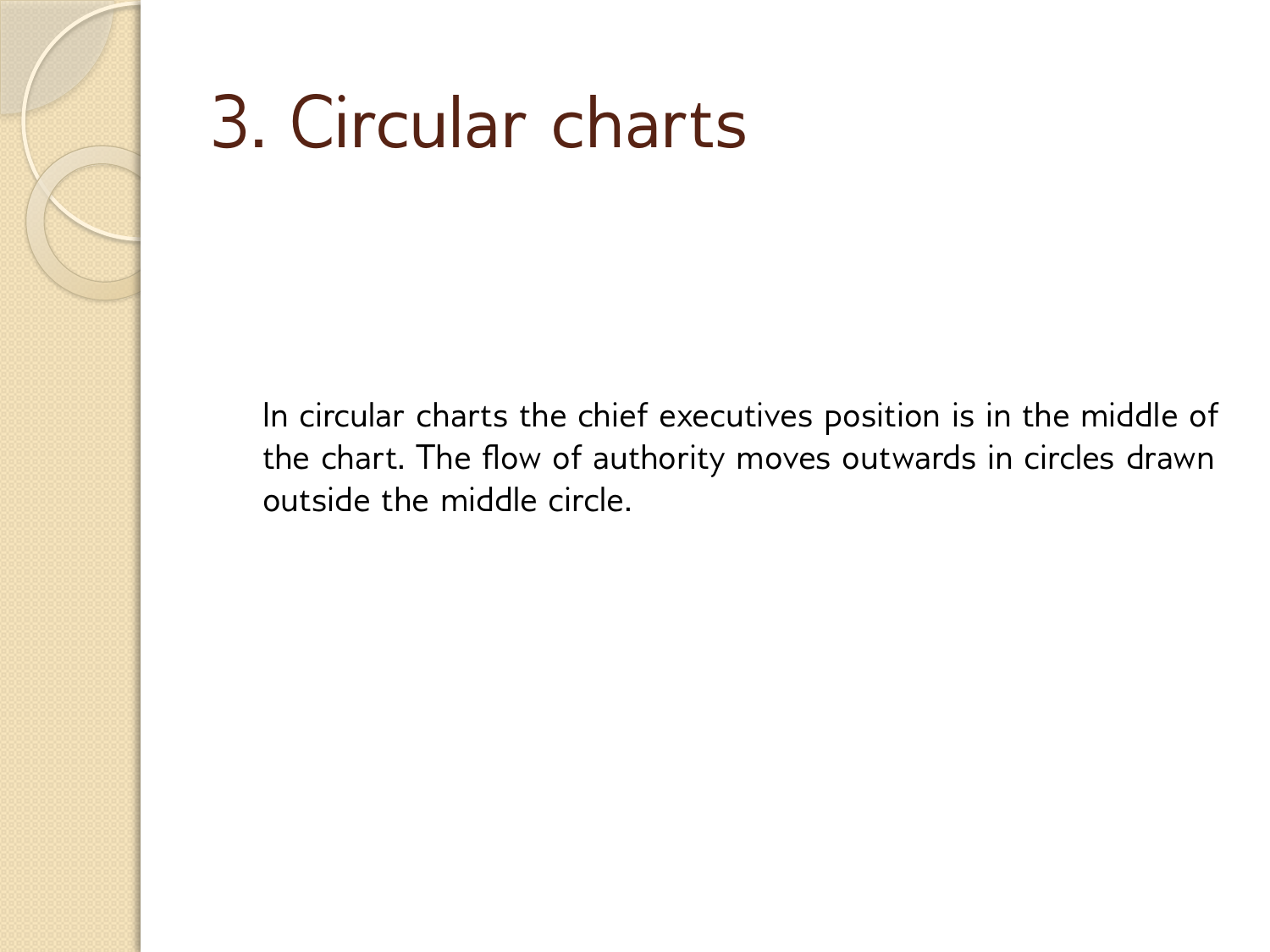

# 3. Circular charts

	In circular charts the chief executives position is in the middle of the chart. The flow of authority moves outwards in circles drawn outside the middle circle.